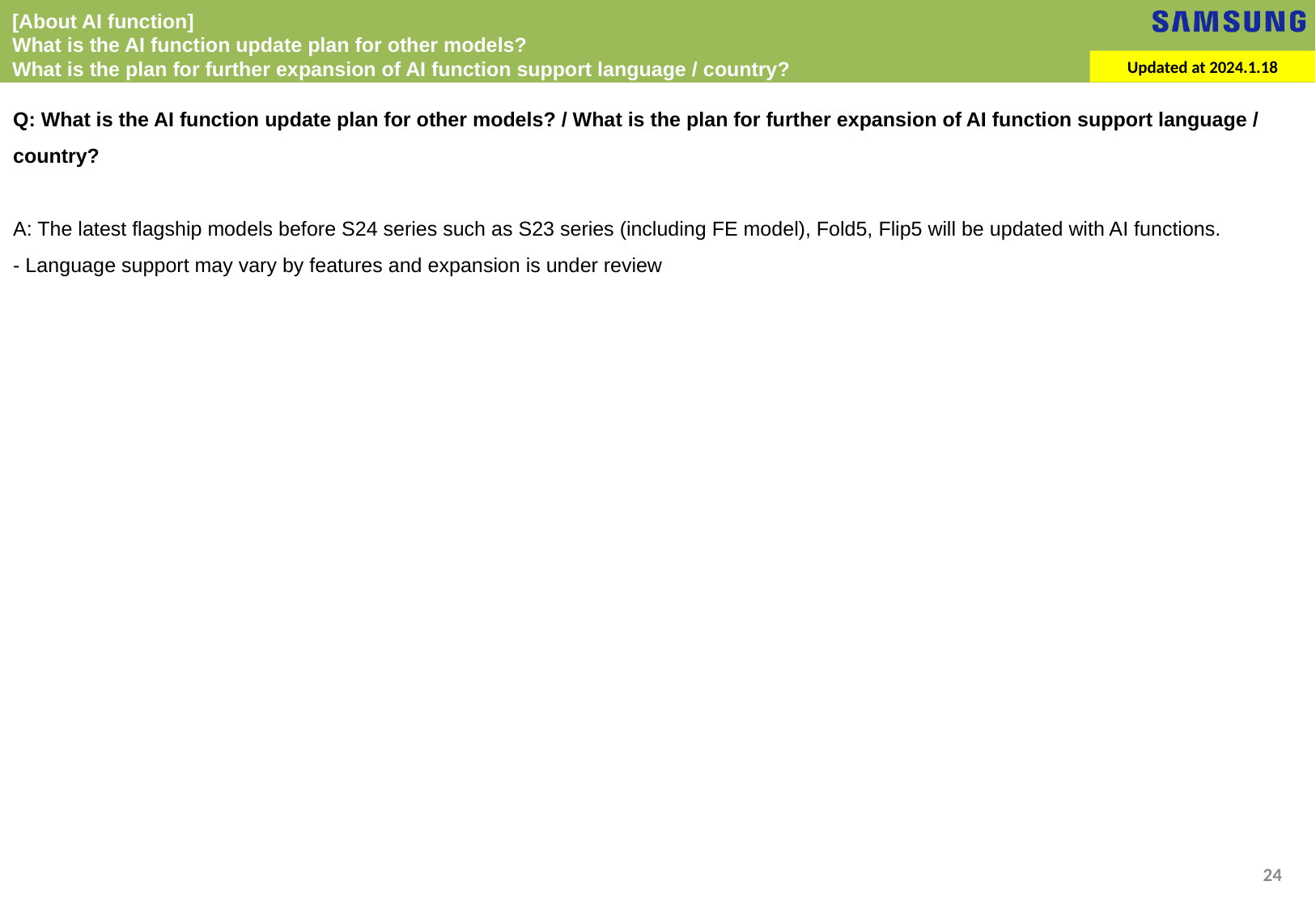

[About AI function]
What is the AI function update plan for other models?
What is the plan for further expansion of AI function support language / country?
Updated at 2024.1.18
Q: What is the AI function update plan for other models? / What is the plan for further expansion of AI function support language / country?

A: The latest flagship models before S24 series such as S23 series (including FE model), Fold5, Flip5 will be updated with AI functions.
- Language support may vary by features and expansion is under review

24